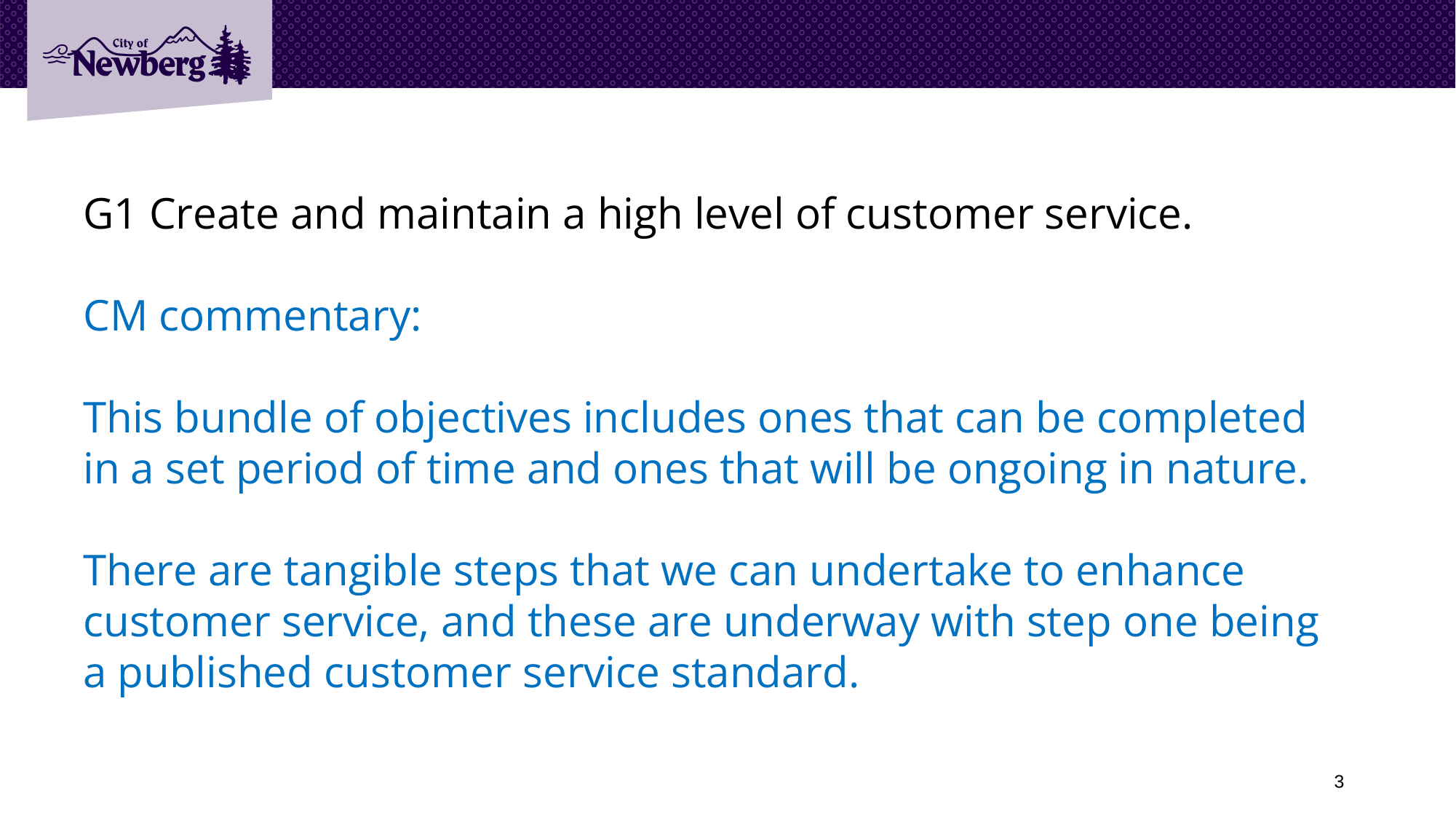

G1 Create and maintain a high level of customer service.

CM commentary:

This bundle of objectives includes ones that can be completed in a set period of time and ones that will be ongoing in nature.

There are tangible steps that we can undertake to enhance customer service, and these are underway with step one being a published customer service standard.
3